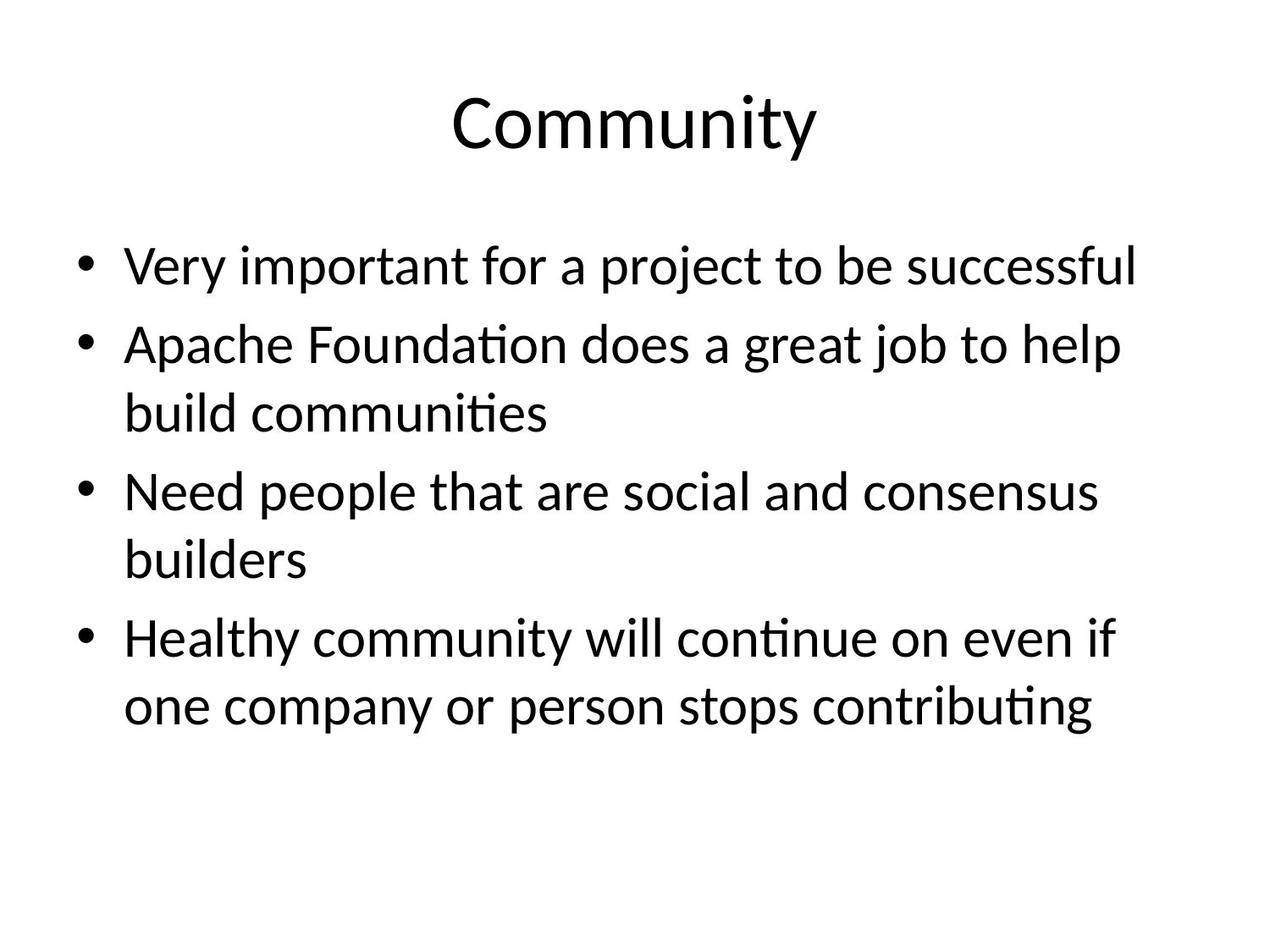

# Community
Very important for a project to be successful
Apache Foundation does a great job to help build communities
Need people that are social and consensus builders
Healthy community will continue on even if one company or person stops contributing